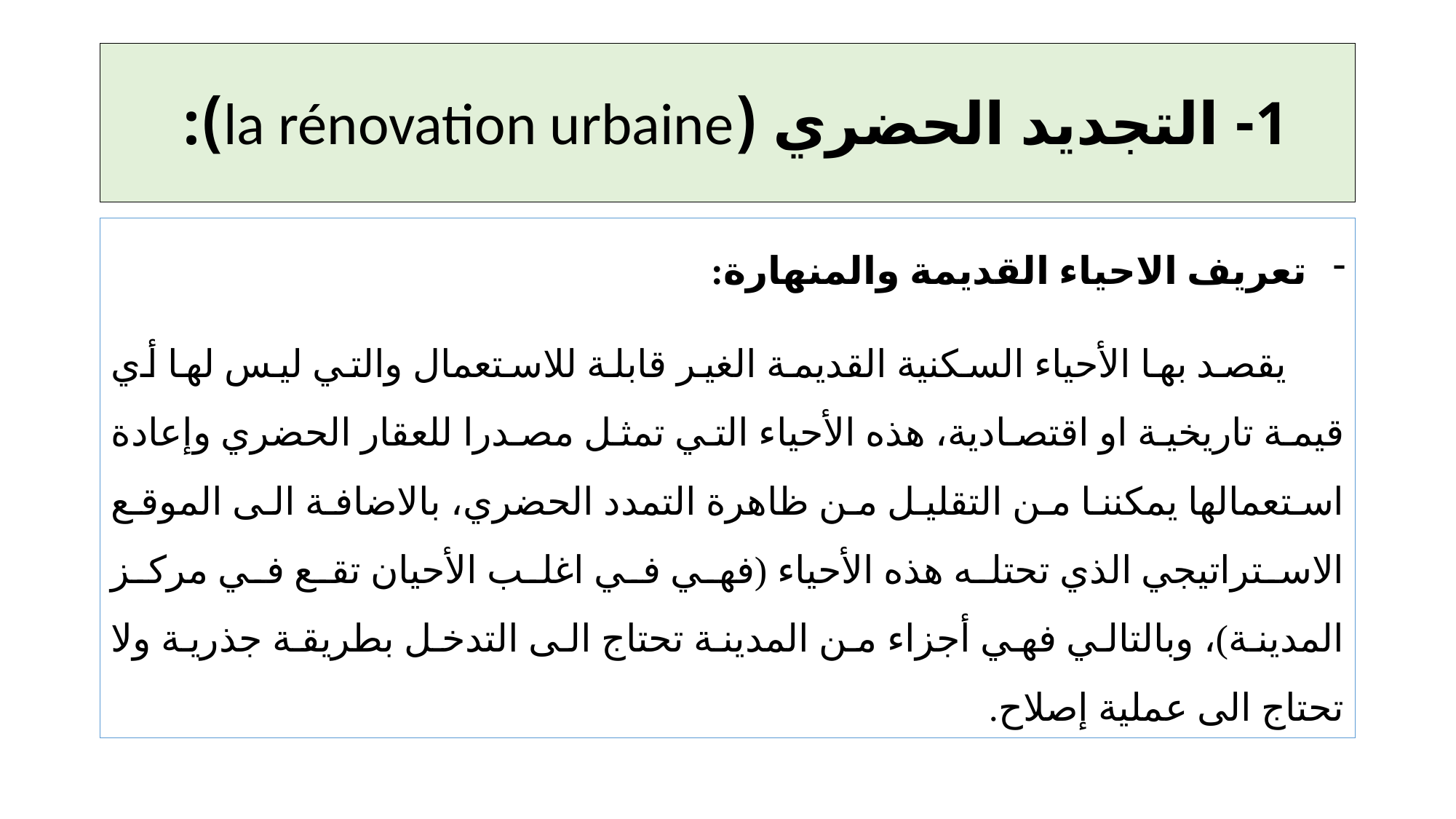

# 1- التجديد الحضري (la rénovation urbaine):
تعريف الاحياء القديمة والمنهارة:
      يقصد بها الأحياء السكنية القديمة الغير قابلة للاستعمال والتي ليس لها أي قيمة تاريخية او اقتصادية، هذه الأحياء التي تمثل مصدرا للعقار الحضري وإعادة استعمالها يمكننا من التقليل من ظاهرة التمدد الحضري، بالاضافة الى الموقع الاستراتيجي الذي تحتله هذه الأحياء (فهي في اغلب الأحيان تقع في مركز المدينة)، وبالتالي فهي أجزاء من المدينة تحتاج الى التدخل بطريقة جذرية ولا تحتاج الى عملية إصلاح.